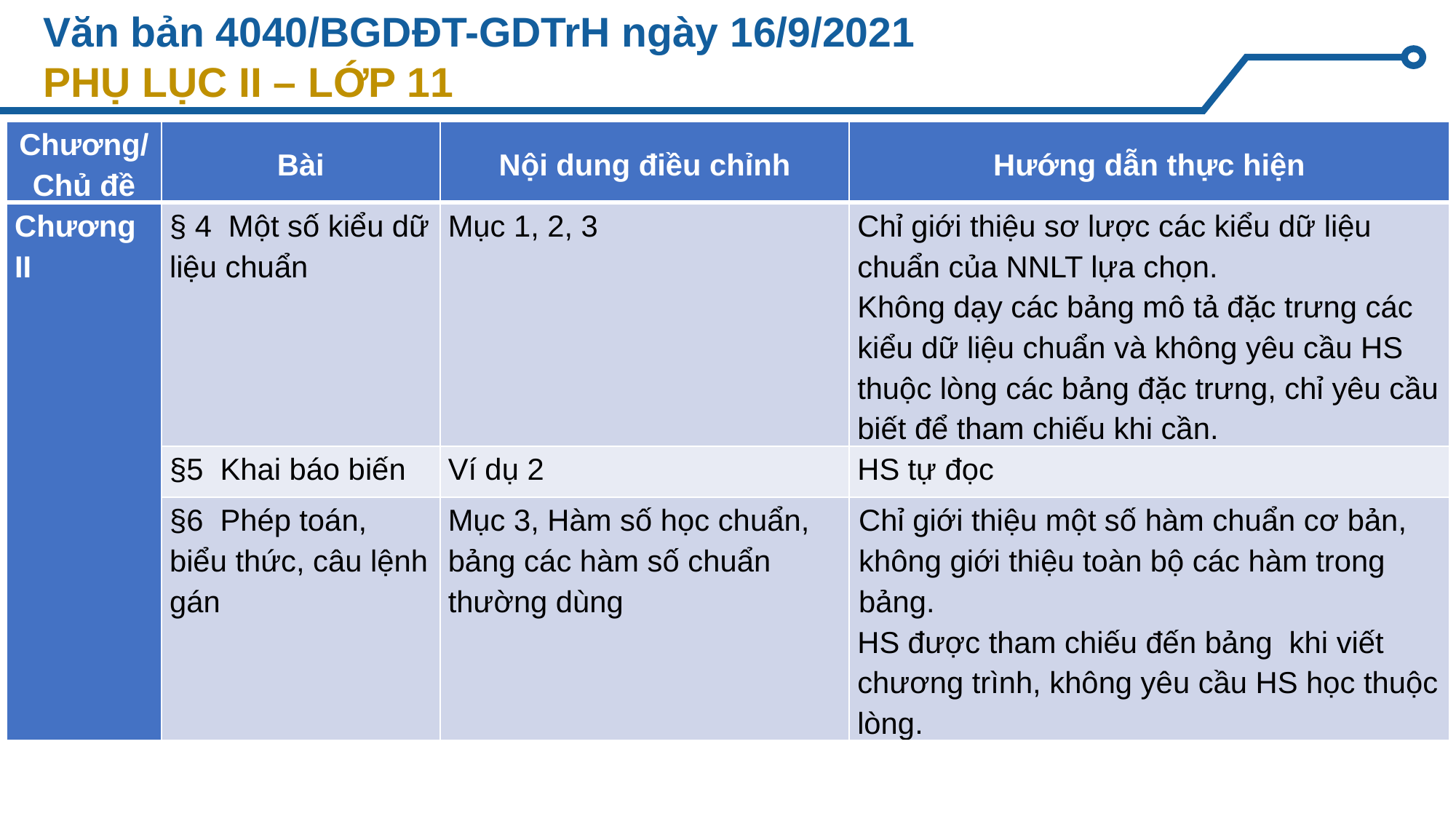

# Văn bản 4040/BGDĐT-GDTrH ngày 16/9/2021 PHỤ LỤC II – LỚP 11
| Chương/Chủ đề | Bài | Nội dung điều chỉnh | Hướng dẫn thực hiện |
| --- | --- | --- | --- |
| Chương II | § 4 Một số kiểu dữ liệu chuẩn | Mục 1, 2, 3 | Chỉ giới thiệu sơ lược các kiểu dữ liệu chuẩn của NNLT lựa chọn. Không dạy các bảng mô tả đặc trưng các kiểu dữ liệu chuẩn và không yêu cầu HS thuộc lòng các bảng đặc trưng, chỉ yêu cầu biết để tham chiếu khi cần. |
|  | §5 Khai báo biến | Ví dụ 2 | HS tự đọc |
|  | §6 Phép toán, biểu thức, câu lệnh gán | Mục 3, Hàm số học chuẩn, bảng các hàm số chuẩn thường dùng | Chỉ giới thiệu một số hàm chuẩn cơ bản, không giới thiệu toàn bộ các hàm trong bảng. HS được tham chiếu đến bảng khi viết chương trình, không yêu cầu HS học thuộc lòng. |